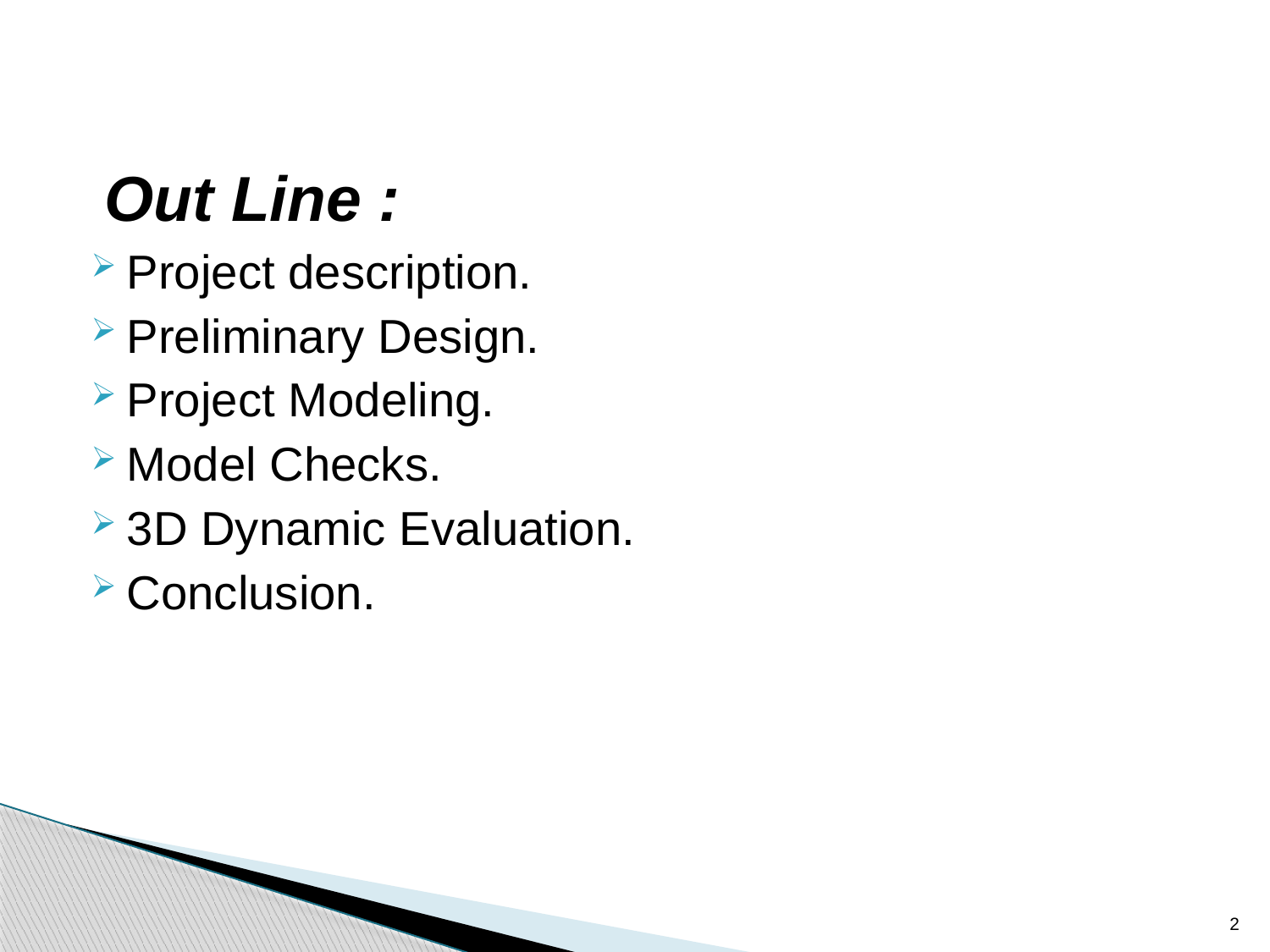

Out Line :
Project description.
Preliminary Design.
Project Modeling.
Model Checks.
3D Dynamic Evaluation.
Conclusion.
2